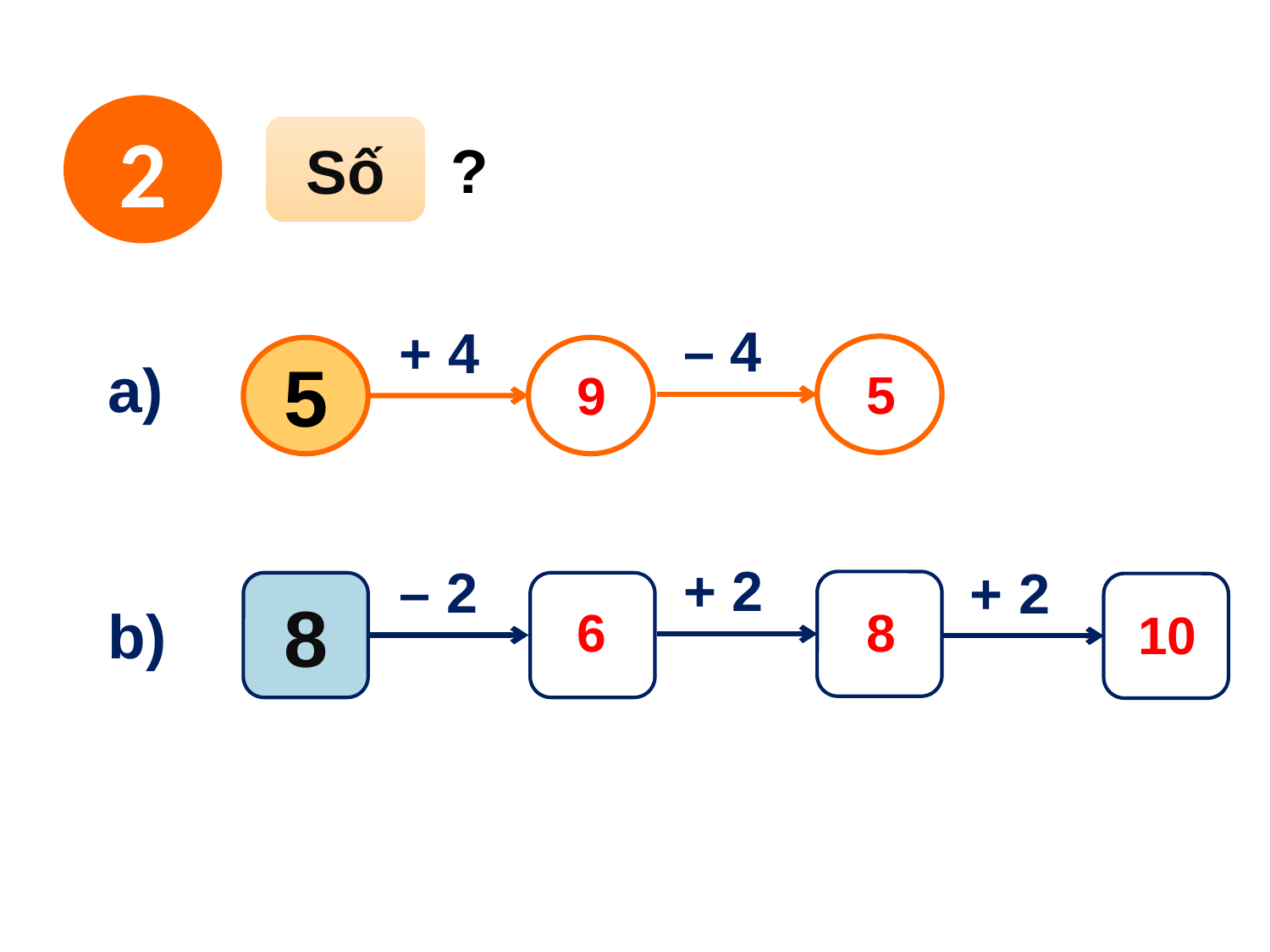

2
Số
?
– 4
+ 4
?
5
?
a)
5
9
+ 2
– 2
+ 2
?
8
?
?
b)
6
8
10